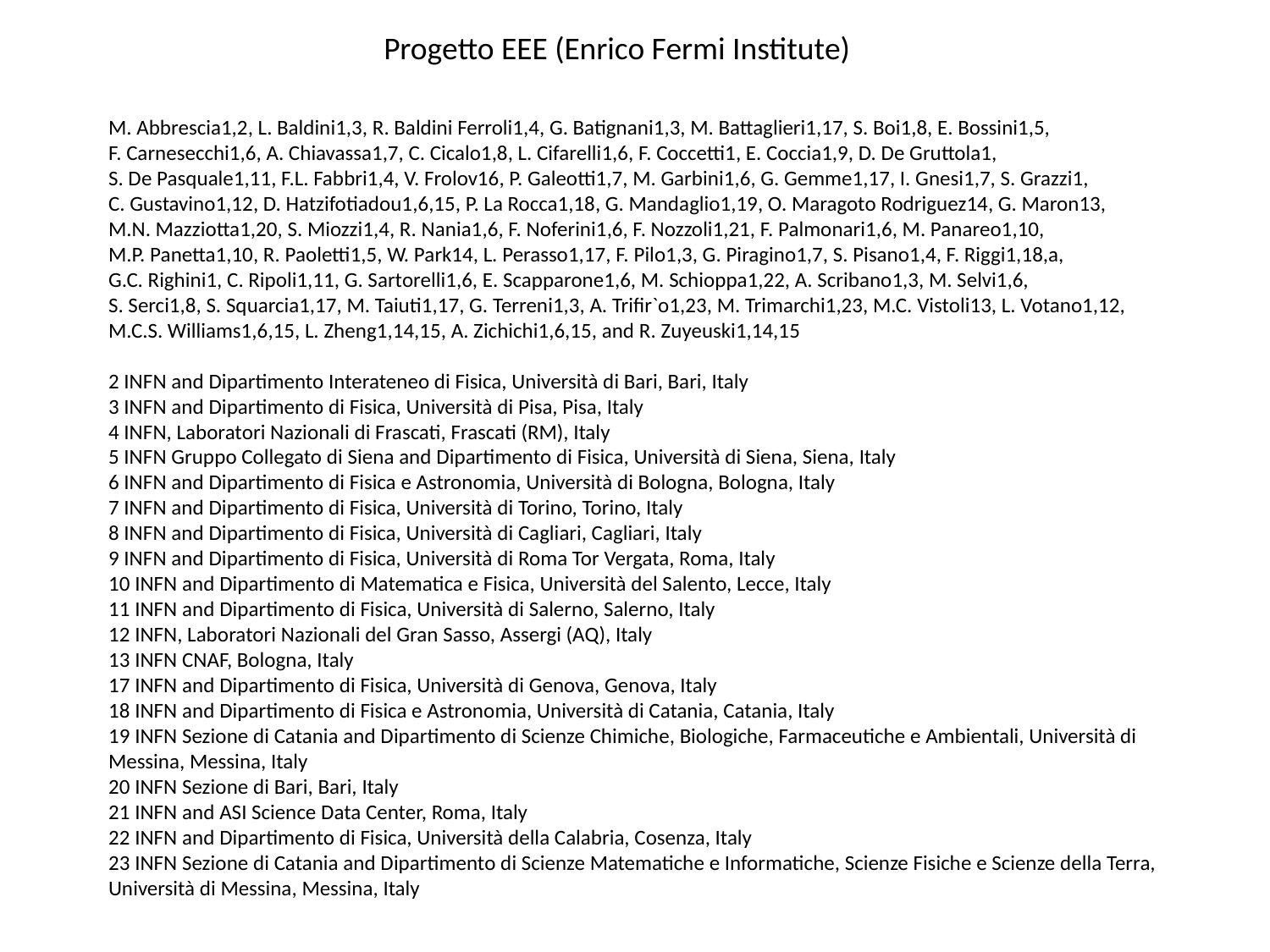

Progetto EEE (Enrico Fermi Institute)
M. Abbrescia1,2, L. Baldini1,3, R. Baldini Ferroli1,4, G. Batignani1,3, M. Battaglieri1,17, S. Boi1,8, E. Bossini1,5,
F. Carnesecchi1,6, A. Chiavassa1,7, C. Cicalo1,8, L. Cifarelli1,6, F. Coccetti1, E. Coccia1,9, D. De Gruttola1,
S. De Pasquale1,11, F.L. Fabbri1,4, V. Frolov16, P. Galeotti1,7, M. Garbini1,6, G. Gemme1,17, I. Gnesi1,7, S. Grazzi1,
C. Gustavino1,12, D. Hatzifotiadou1,6,15, P. La Rocca1,18, G. Mandaglio1,19, O. Maragoto Rodriguez14, G. Maron13,
M.N. Mazziotta1,20, S. Miozzi1,4, R. Nania1,6, F. Noferini1,6, F. Nozzoli1,21, F. Palmonari1,6, M. Panareo1,10,
M.P. Panetta1,10, R. Paoletti1,5, W. Park14, L. Perasso1,17, F. Pilo1,3, G. Piragino1,7, S. Pisano1,4, F. Riggi1,18,a,
G.C. Righini1, C. Ripoli1,11, G. Sartorelli1,6, E. Scapparone1,6, M. Schioppa1,22, A. Scribano1,3, M. Selvi1,6,
S. Serci1,8, S. Squarcia1,17, M. Taiuti1,17, G. Terreni1,3, A. Trifir`o1,23, M. Trimarchi1,23, M.C. Vistoli13, L. Votano1,12,
M.C.S. Williams1,6,15, L. Zheng1,14,15, A. Zichichi1,6,15, and R. Zuyeuski1,14,15
2 INFN and Dipartimento Interateneo di Fisica, Università di Bari, Bari, Italy
3 INFN and Dipartimento di Fisica, Università di Pisa, Pisa, Italy
4 INFN, Laboratori Nazionali di Frascati, Frascati (RM), Italy
5 INFN Gruppo Collegato di Siena and Dipartimento di Fisica, Università di Siena, Siena, Italy
6 INFN and Dipartimento di Fisica e Astronomia, Università di Bologna, Bologna, Italy
7 INFN and Dipartimento di Fisica, Università di Torino, Torino, Italy
8 INFN and Dipartimento di Fisica, Università di Cagliari, Cagliari, Italy
9 INFN and Dipartimento di Fisica, Università di Roma Tor Vergata, Roma, Italy
10 INFN and Dipartimento di Matematica e Fisica, Università del Salento, Lecce, Italy
11 INFN and Dipartimento di Fisica, Università di Salerno, Salerno, Italy
12 INFN, Laboratori Nazionali del Gran Sasso, Assergi (AQ), Italy
13 INFN CNAF, Bologna, Italy
17 INFN and Dipartimento di Fisica, Università di Genova, Genova, Italy
18 INFN and Dipartimento di Fisica e Astronomia, Università di Catania, Catania, Italy
19 INFN Sezione di Catania and Dipartimento di Scienze Chimiche, Biologiche, Farmaceutiche e Ambientali, Università di
Messina, Messina, Italy
20 INFN Sezione di Bari, Bari, Italy
21 INFN and ASI Science Data Center, Roma, Italy
22 INFN and Dipartimento di Fisica, Università della Calabria, Cosenza, Italy
23 INFN Sezione di Catania and Dipartimento di Scienze Matematiche e Informatiche, Scienze Fisiche e Scienze della Terra,
Università di Messina, Messina, Italy